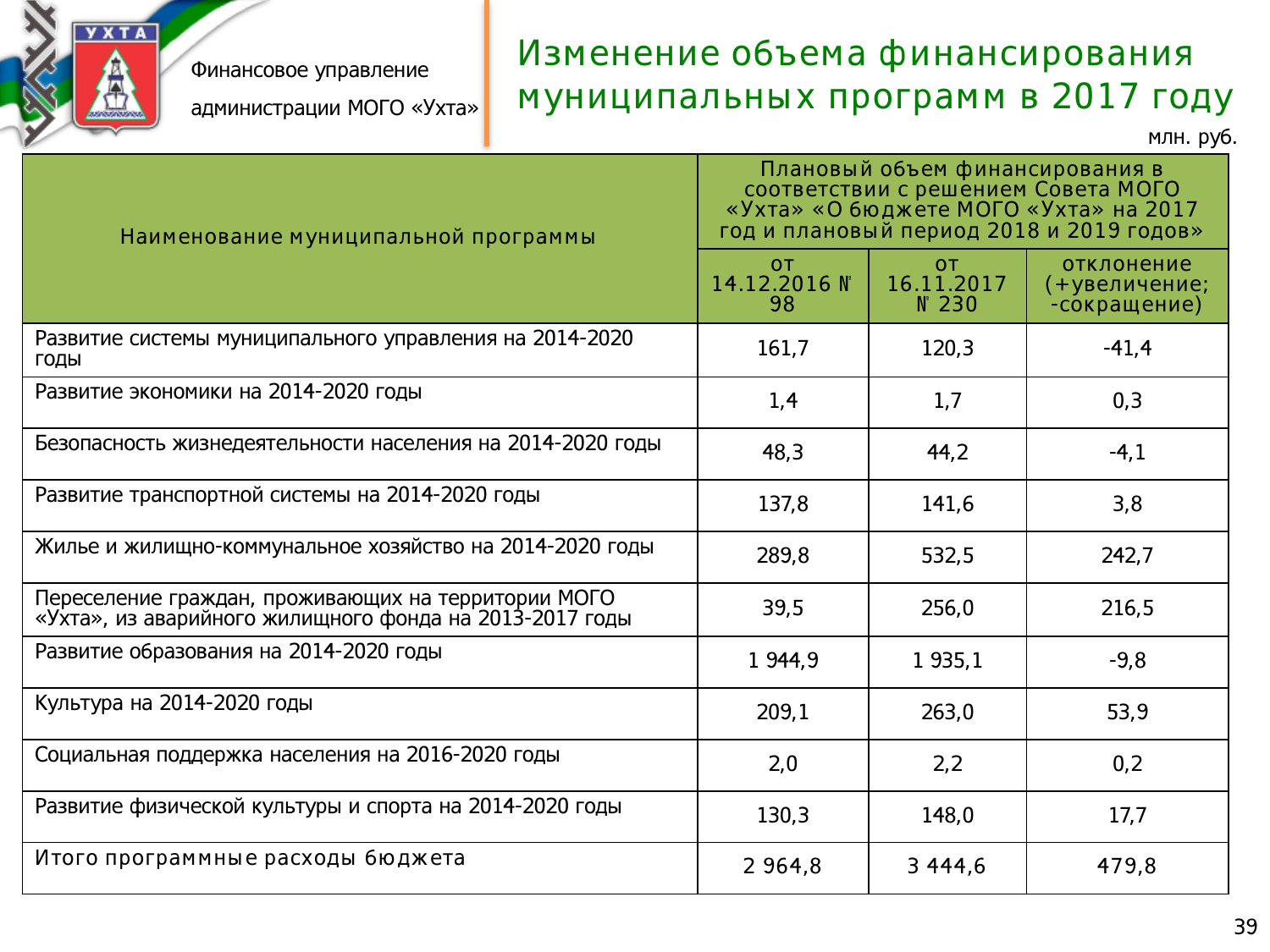

# Изменение объема финансирования муниципальных программ в 2017 году
млн. руб.
| Наименование муниципальной программы | Плановый объем финансирования в соответствии с решением Совета МОГО «Ухта» «О бюджете МОГО «Ухта» на 2017 год и плановый период 2018 и 2019 годов» |  |  |
| --- | --- | --- | --- |
|  | от 14.12.2016 № 98 | от 16.11.2017 № 230 | отклонение (+увеличение; -сокращение) |
| Развитие системы муниципального управления на 2014-2020 годы | 161,7 | 120,3 | -41,4 |
| Развитие экономики на 2014-2020 годы | 1,4 | 1,7 | 0,3 |
| Безопасность жизнедеятельности населения на 2014-2020 годы | 48,3 | 44,2 | -4,1 |
| Развитие транспортной системы на 2014-2020 годы | 137,8 | 141,6 | 3,8 |
| Жилье и жилищно-коммунальное хозяйство на 2014-2020 годы | 289,8 | 532,5 | 242,7 |
| Переселение граждан, проживающих на территории МОГО «Ухта», из аварийного жилищного фонда на 2013-2017 годы | 39,5 | 256,0 | 216,5 |
| Развитие образования на 2014-2020 годы | 1 944,9 | 1 935,1 | -9,8 |
| Культура на 2014-2020 годы | 209,1 | 263,0 | 53,9 |
| Социальная поддержка населения на 2016-2020 годы | 2,0 | 2,2 | 0,2 |
| Развитие физической культуры и спорта на 2014-2020 годы | 130,3 | 148,0 | 17,7 |
| Итого программные расходы бюджета | 2 964,8 | 3 444,6 | 479,8 |
39